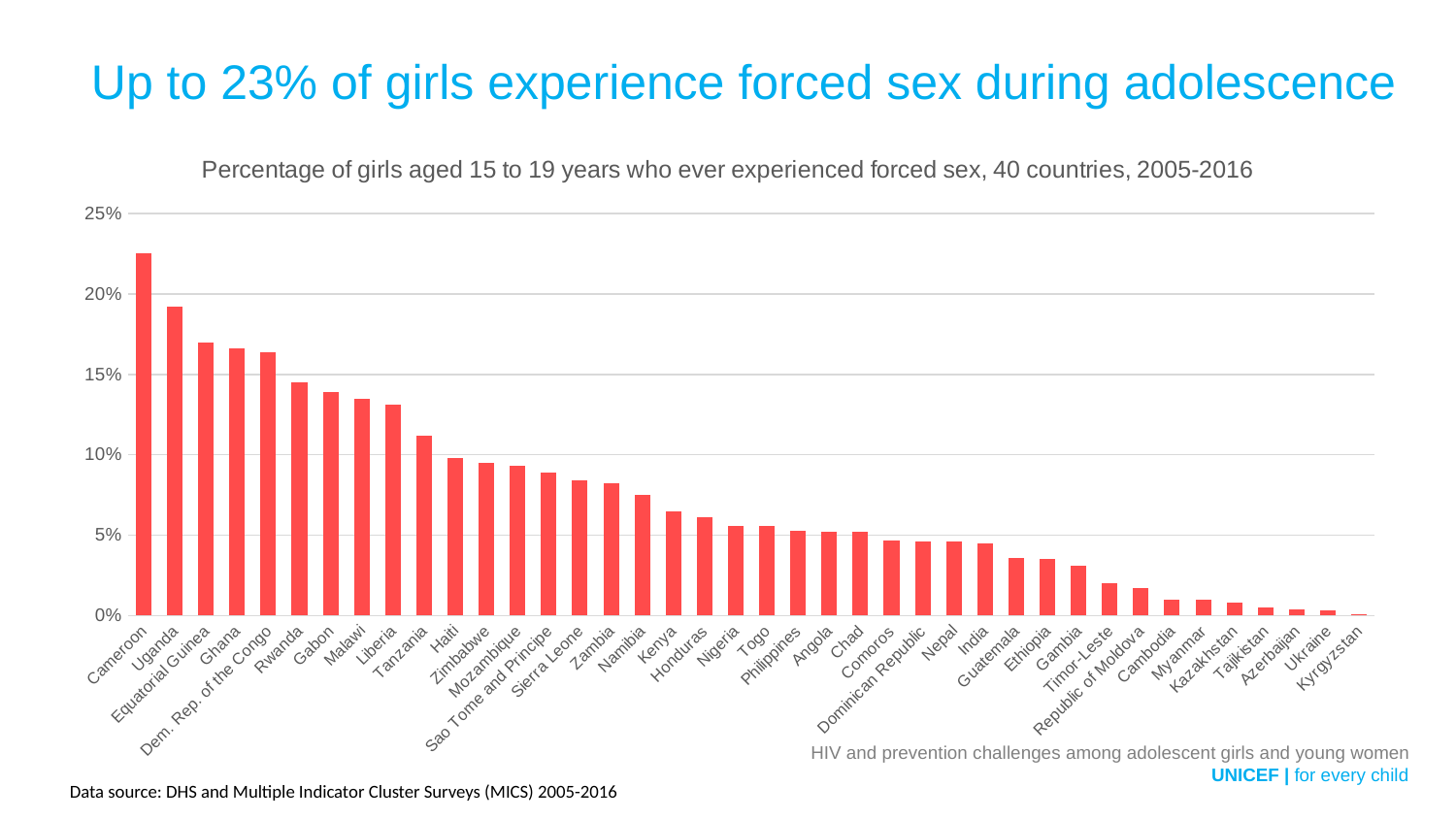

Up to 23% of girls experience forced sex during adolescence

### Chart: Percentage of girls aged 15 to 19 years who ever experienced forced sex, 40 countries, 2005-2016

| Category | Percent |
|---|---|
| Cameroon | 0.225 |
| Uganda | 0.192 |
| Equatorial Guinea | 0.17 |
| Ghana | 0.166 |
| Dem. Rep. of the Congo | 0.16399999999999998 |
| Rwanda | 0.145 |
| Gabon | 0.139 |
| Malawi | 0.135 |
| Liberia | 0.131 |
| Tanzania | 0.11199999999999999 |
| Haiti | 0.098 |
| Zimbabwe | 0.095 |
| Mozambique | 0.09300000000000001 |
| Sao Tome and Principe | 0.08900000000000001 |
| Sierra Leone | 0.084 |
| Zambia | 0.08199999999999999 |
| Namibia | 0.075 |
| Kenya | 0.065 |
| Honduras | 0.061 |
| Nigeria | 0.055999999999999994 |
| Togo | 0.055999999999999994 |
| Philippines | 0.053 |
| Angola | 0.052000000000000005 |
| Chad | 0.052000000000000005 |
| Comoros | 0.047 |
| Dominican Republic | 0.046 |
| Nepal | 0.046 |
| India | 0.045 |
| Guatemala | 0.036000000000000004 |
| Ethiopia | 0.035 |
| Gambia | 0.031 |
| Timor-Leste | 0.02 |
| Republic of Moldova | 0.017 |
| Cambodia | 0.01 |
| Myanmar | 0.01 |
| Kazakhstan | 0.008 |
| Tajikistan | 0.005 |
| Azerbaijan | 0.004 |
| Ukraine | 0.003 |
| Kyrgyzstan | 0.001 |
HIV and prevention challenges among adolescent girls and young women
 UNICEF | for every child
Data source: DHS and Multiple Indicator Cluster Surveys (MICS) 2005-2016